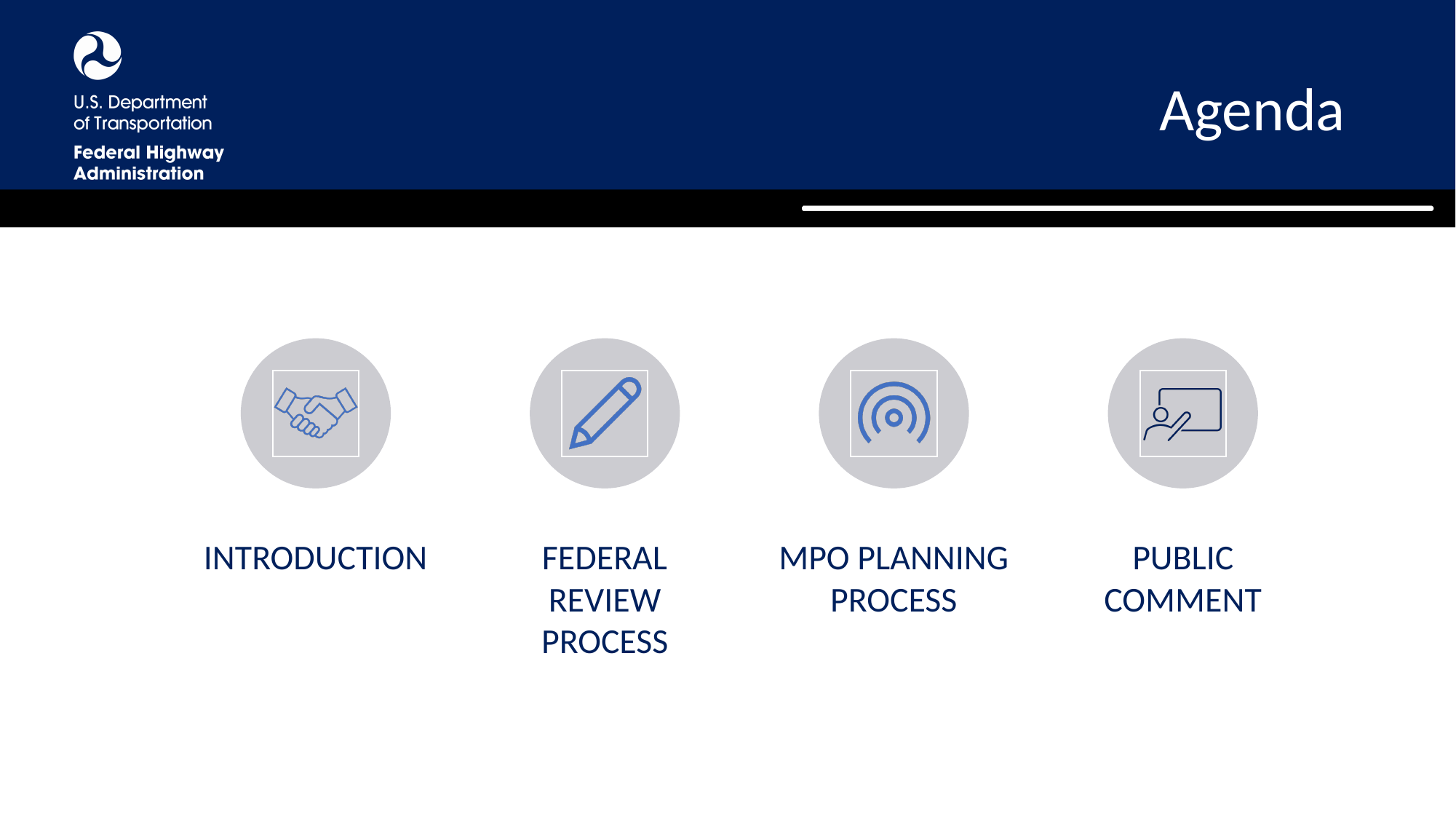

# Agenda
Introduction
Federal Review Process
MPO Planning Process
Public Comment